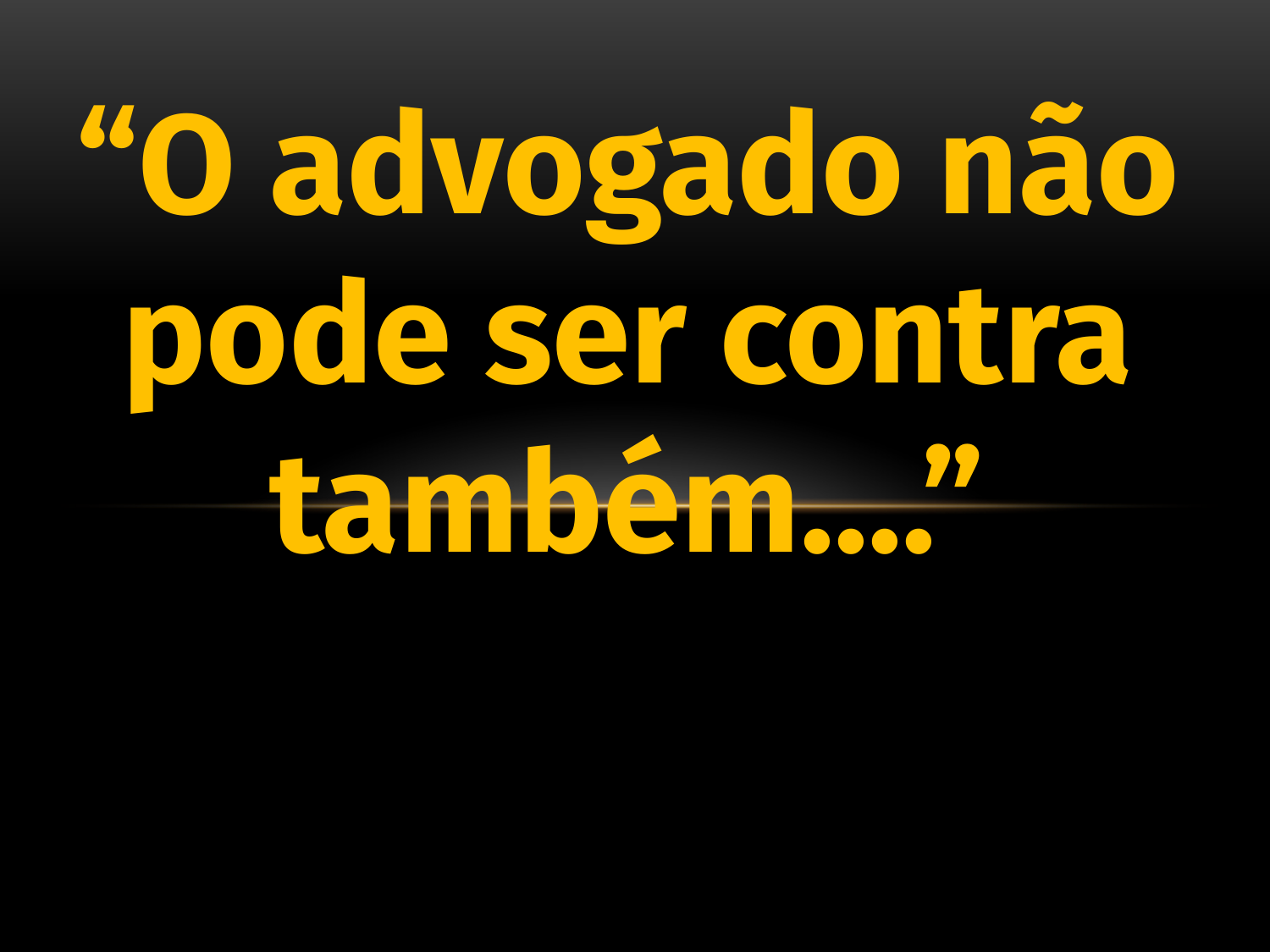

“O advogado não pode ser contra também....”